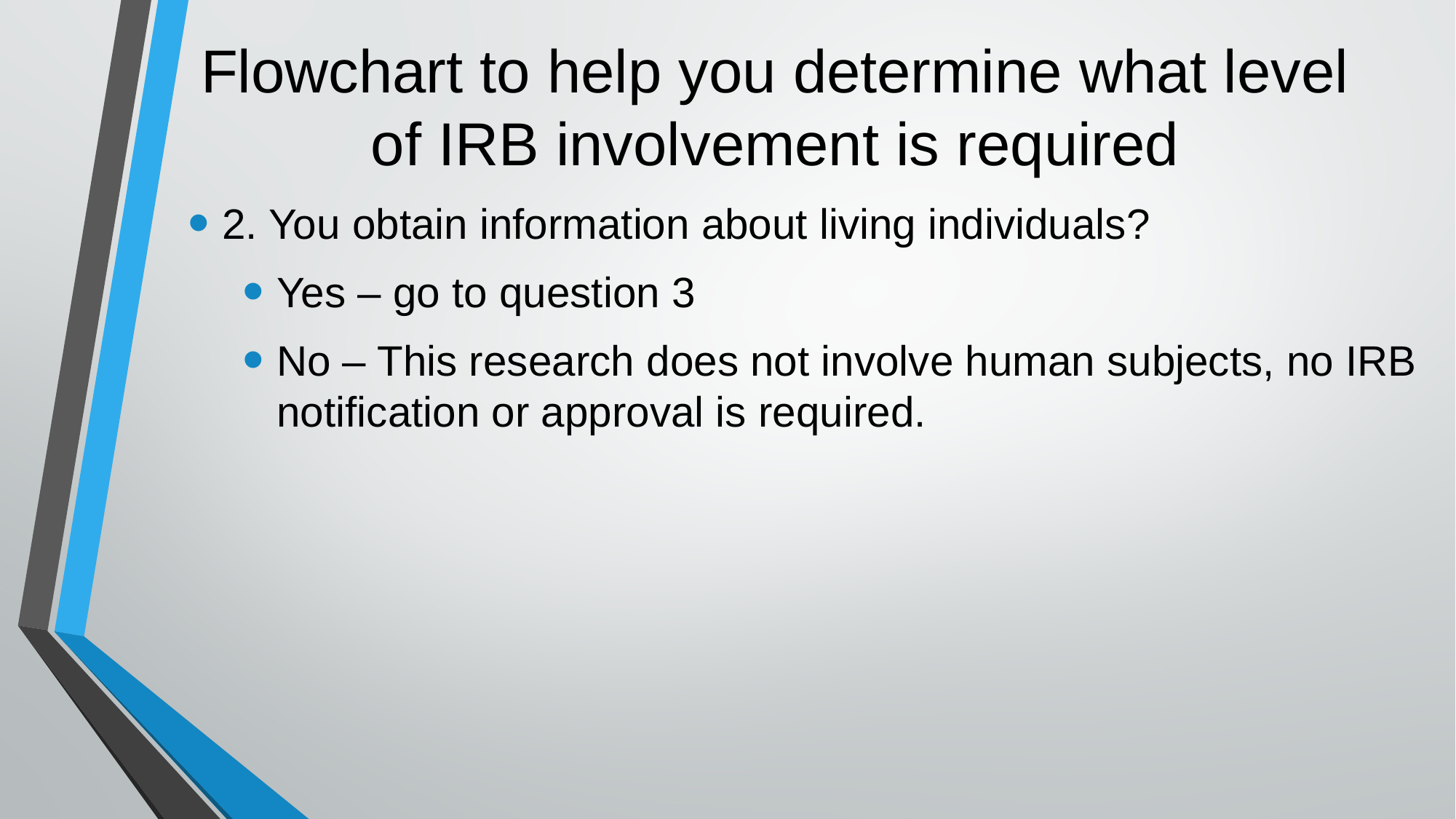

# Flowchart to help you determine what level of IRB involvement is required
2. You obtain information about living individuals?
Yes – go to question 3
No – This research does not involve human subjects, no IRB notification or approval is required.